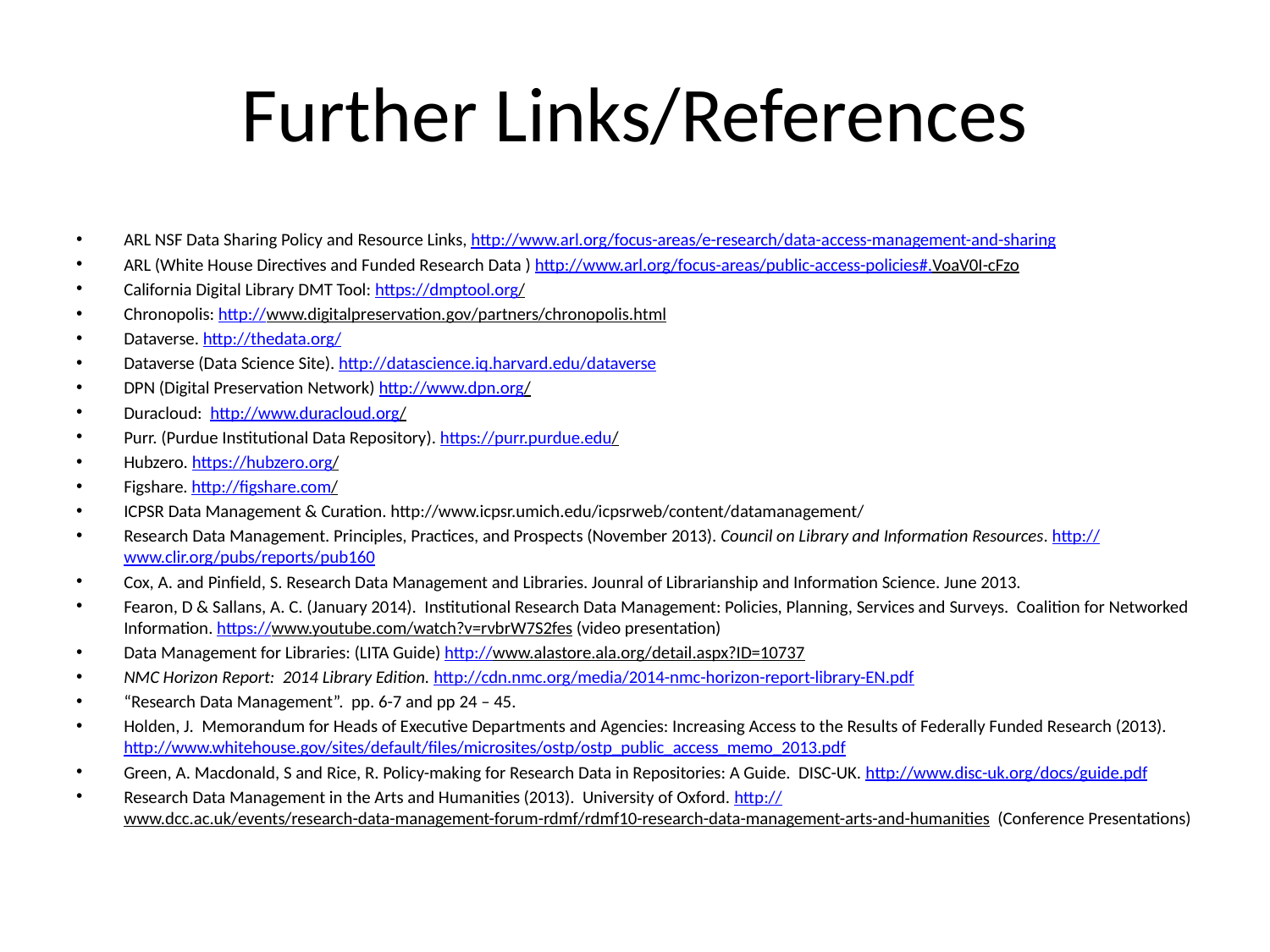

# Further Links/References
ARL NSF Data Sharing Policy and Resource Links, http://www.arl.org/focus-areas/e-research/data-access-management-and-sharing
ARL (White House Directives and Funded Research Data ) http://www.arl.org/focus-areas/public-access-policies#.VoaV0I-cFzo
California Digital Library DMT Tool: https://dmptool.org/
Chronopolis: http://www.digitalpreservation.gov/partners/chronopolis.html
Dataverse. http://thedata.org/
Dataverse (Data Science Site). http://datascience.iq.harvard.edu/dataverse
DPN (Digital Preservation Network) http://www.dpn.org/
Duracloud:  http://www.duracloud.org/
Purr. (Purdue Institutional Data Repository). https://purr.purdue.edu/
Hubzero. https://hubzero.org/
Figshare. http://figshare.com/
ICPSR Data Management & Curation. http://www.icpsr.umich.edu/icpsrweb/content/datamanagement/
Research Data Management. Principles, Practices, and Prospects (November 2013). Council on Library and Information Resources. http://www.clir.org/pubs/reports/pub160
Cox, A. and Pinfield, S. Research Data Management and Libraries. Jounral of Librarianship and Information Science. June 2013.
Fearon, D & Sallans, A. C. (January 2014).  Institutional Research Data Management: Policies, Planning, Services and Surveys.  Coalition for Networked Information. https://www.youtube.com/watch?v=rvbrW7S2fes (video presentation)
Data Management for Libraries: (LITA Guide) http://www.alastore.ala.org/detail.aspx?ID=10737
NMC Horizon Report:  2014 Library Edition. http://cdn.nmc.org/media/2014-nmc-horizon-report-library-EN.pdf
“Research Data Management”.  pp. 6-7 and pp 24 – 45.
Holden, J.  Memorandum for Heads of Executive Departments and Agencies: Increasing Access to the Results of Federally Funded Research (2013). http://www.whitehouse.gov/sites/default/files/microsites/ostp/ostp_public_access_memo_2013.pdf
Green, A. Macdonald, S and Rice, R. Policy-making for Research Data in Repositories: A Guide.  DISC-UK. http://www.disc-uk.org/docs/guide.pdf
Research Data Management in the Arts and Humanities (2013).  University of Oxford. http://www.dcc.ac.uk/events/research-data-management-forum-rdmf/rdmf10-research-data-management-arts-and-humanities  (Conference Presentations)